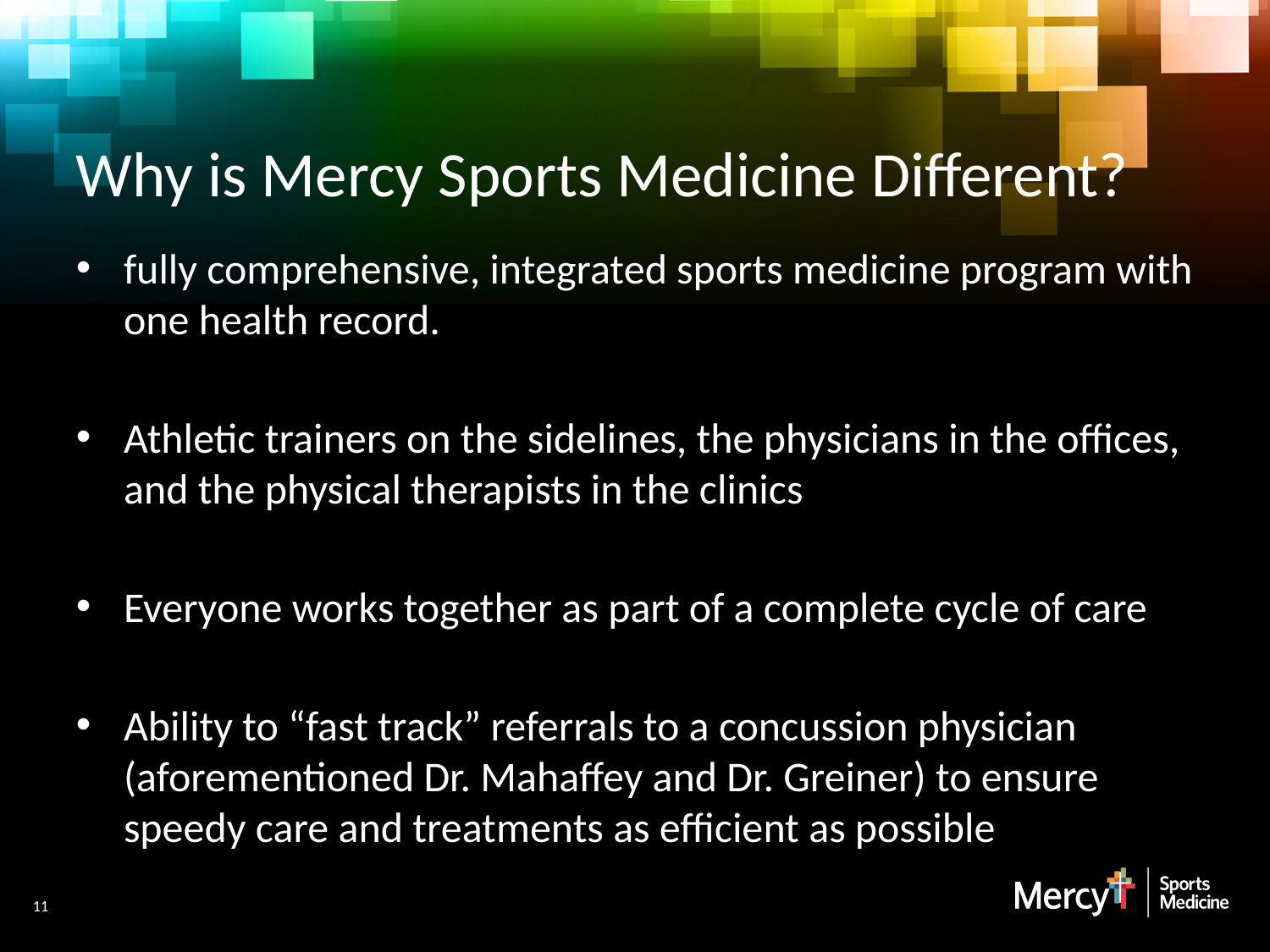

# Why is Mercy Sports Medicine Different?
fully comprehensive, integrated sports medicine program with one health record.

Athletic trainers on the sidelines, the physicians in the offices, and the physical therapists in the clinics

Everyone works together as part of a complete cycle of care

Ability to “fast track” referrals to a concussion physician (aforementioned Dr. Mahaffey and Dr. Greiner) to ensure speedy care and treatments as efficient as possible